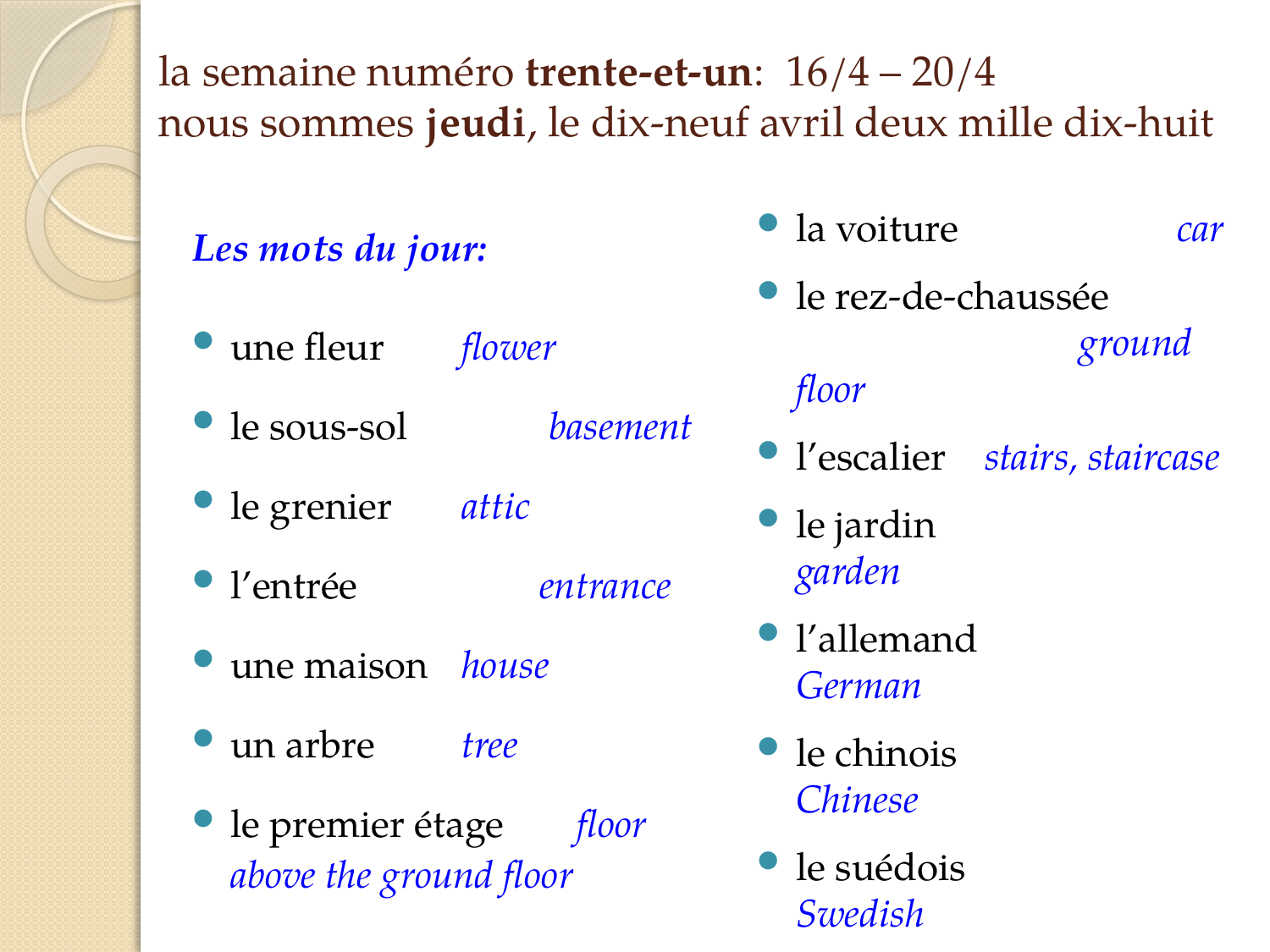

# la semaine numéro trente-et-un:  16/4 – 20/4 nous sommes jeudi, le dix-neuf avril deux mille dix-huit
la voiture		car
le rez-de-chaussée			   ground floor
l’escalier    stairs, staircase
le jardin	          garden
l’allemand	         German
le chinois	         Chinese
le suédois	         Swedish
le portugais     Portuguese
l’italien	         Italian
le russe	         Russian
Les mots du jour:
une fleur		flower
le sous-sol	         basement
le grenier		attic
l’entrée	        entrance
une maison		house
un arbre		tree
le premier étage	floor 	above the ground floor